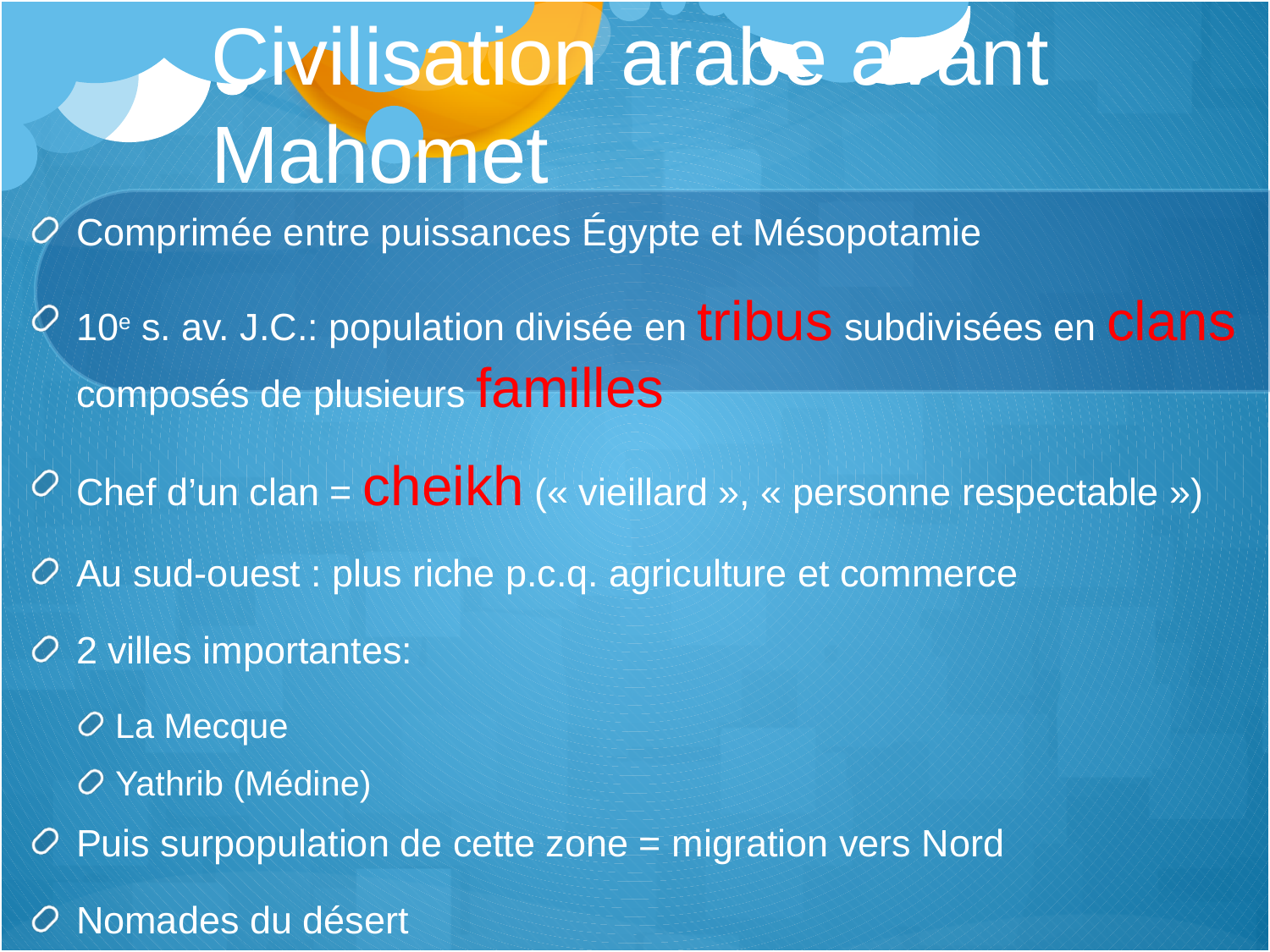

# Civilisation arabe avant Mahomet
Comprimée entre puissances Égypte et Mésopotamie
10e s. av. J.C.: population divisée en tribus subdivisées en clans composés de plusieurs familles
Chef d’un clan = cheikh (« vieillard », « personne respectable »)
Au sud-ouest : plus riche p.c.q. agriculture et commerce
2 villes importantes:
La Mecque
Yathrib (Médine)
Puis surpopulation de cette zone = migration vers Nord
Nomades du désert